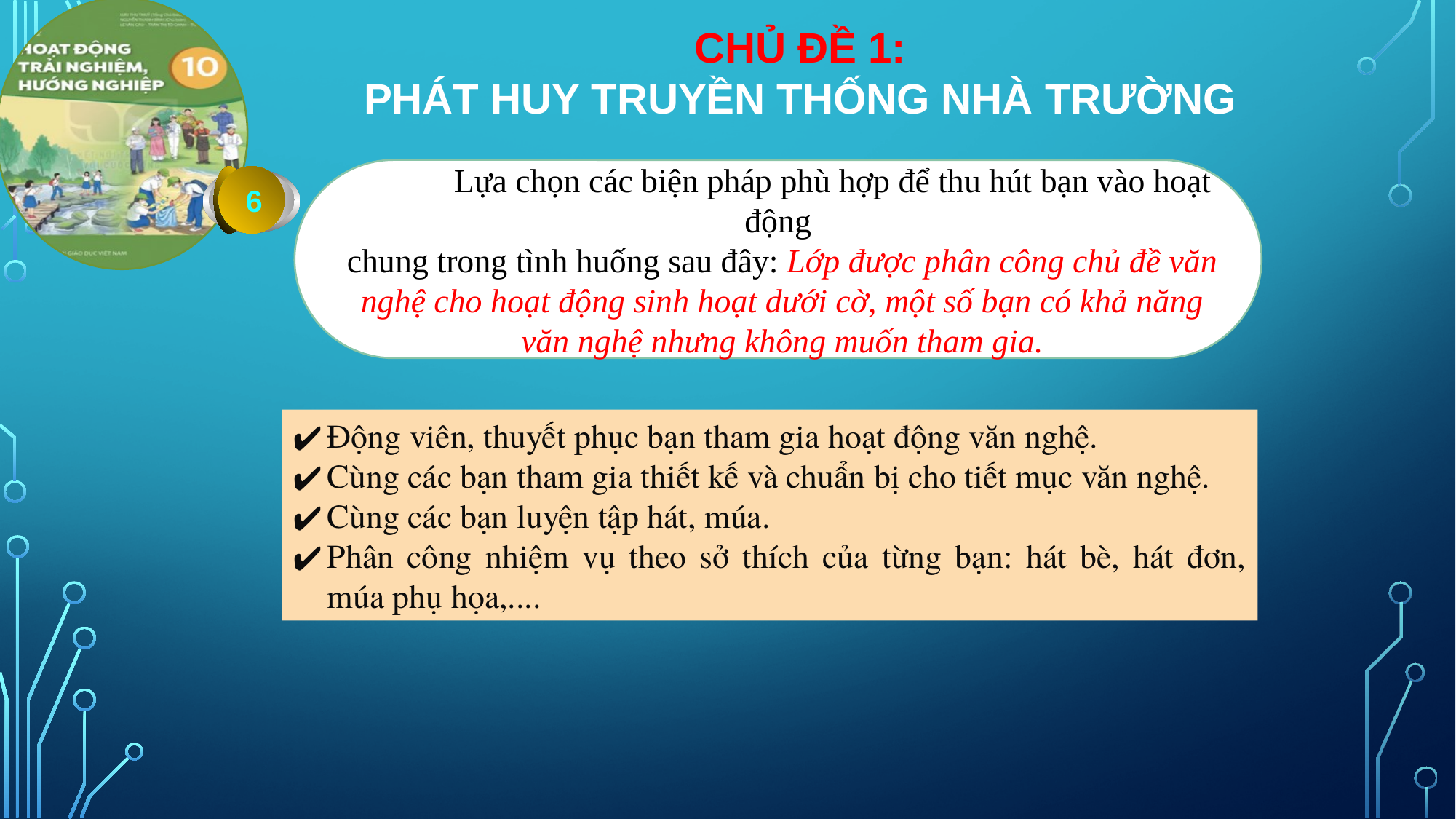

Lựa chọn các biện pháp phù hợp để thu hút bạn vào hoạt động
 chung trong tình huống sau đây: Lớp được phân công chủ đề văn
 nghệ cho hoạt động sinh hoạt dưới cờ, một số bạn có khả năng
 văn nghệ nhưng không muốn tham gia.

6
Động viên, thuyết phục bạn tham gia hoạt động văn nghệ.
Cùng các bạn tham gia thiết kế và chuẩn bị cho tiết mục văn nghệ.
Cùng các bạn luyện tập hát, múa.
Phân công nhiệm vụ theo sở thích của từng bạn: hát bè, hát đơn, múa phụ họa,....